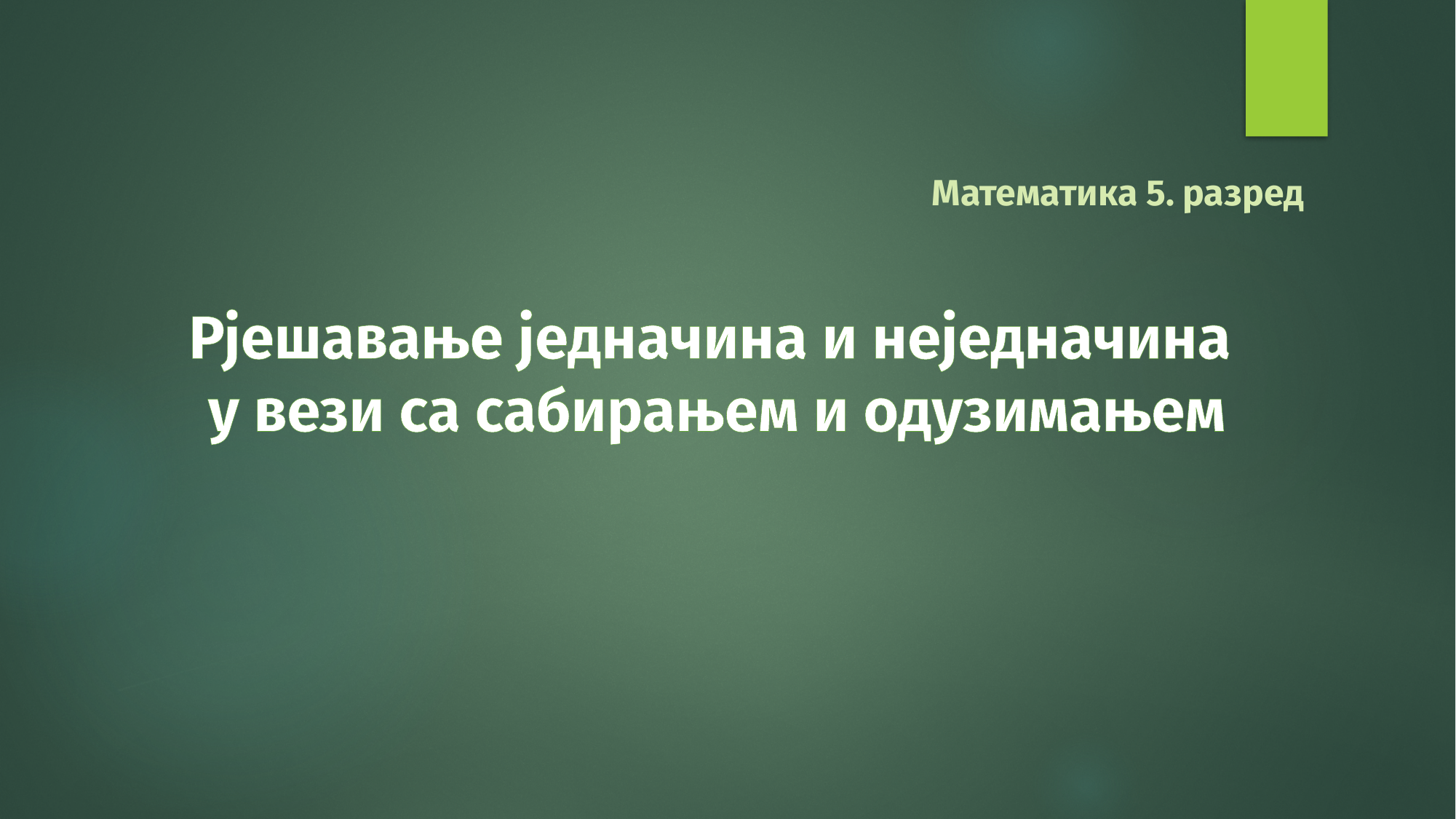

Математика 5. разред
Рјешавање једначина и неједначина
у вези са сабирањем и одузимањем